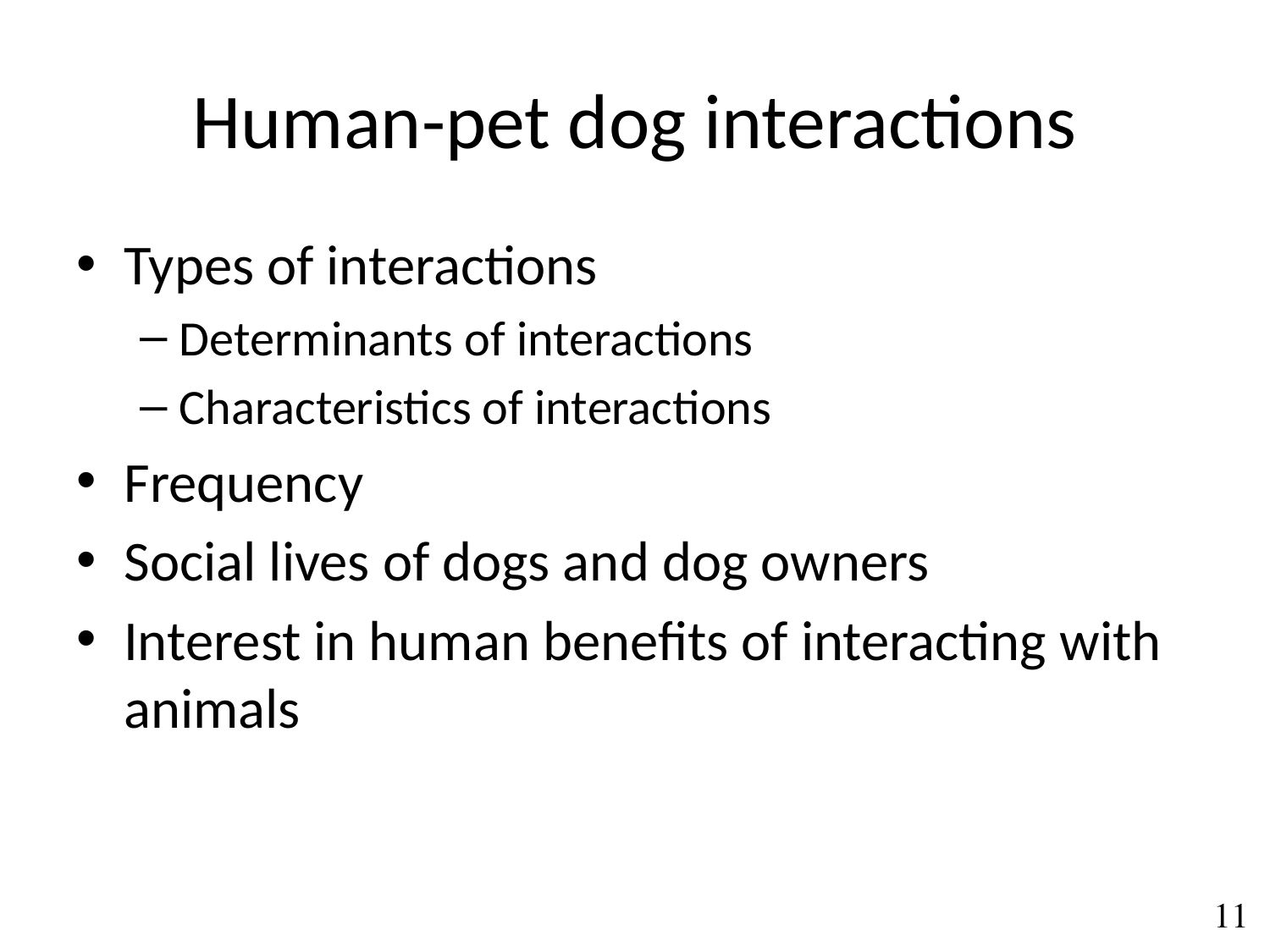

# Human-pet dog interactions
Types of interactions
Determinants of interactions
Characteristics of interactions
Frequency
Social lives of dogs and dog owners
Interest in human benefits of interacting with animals

11